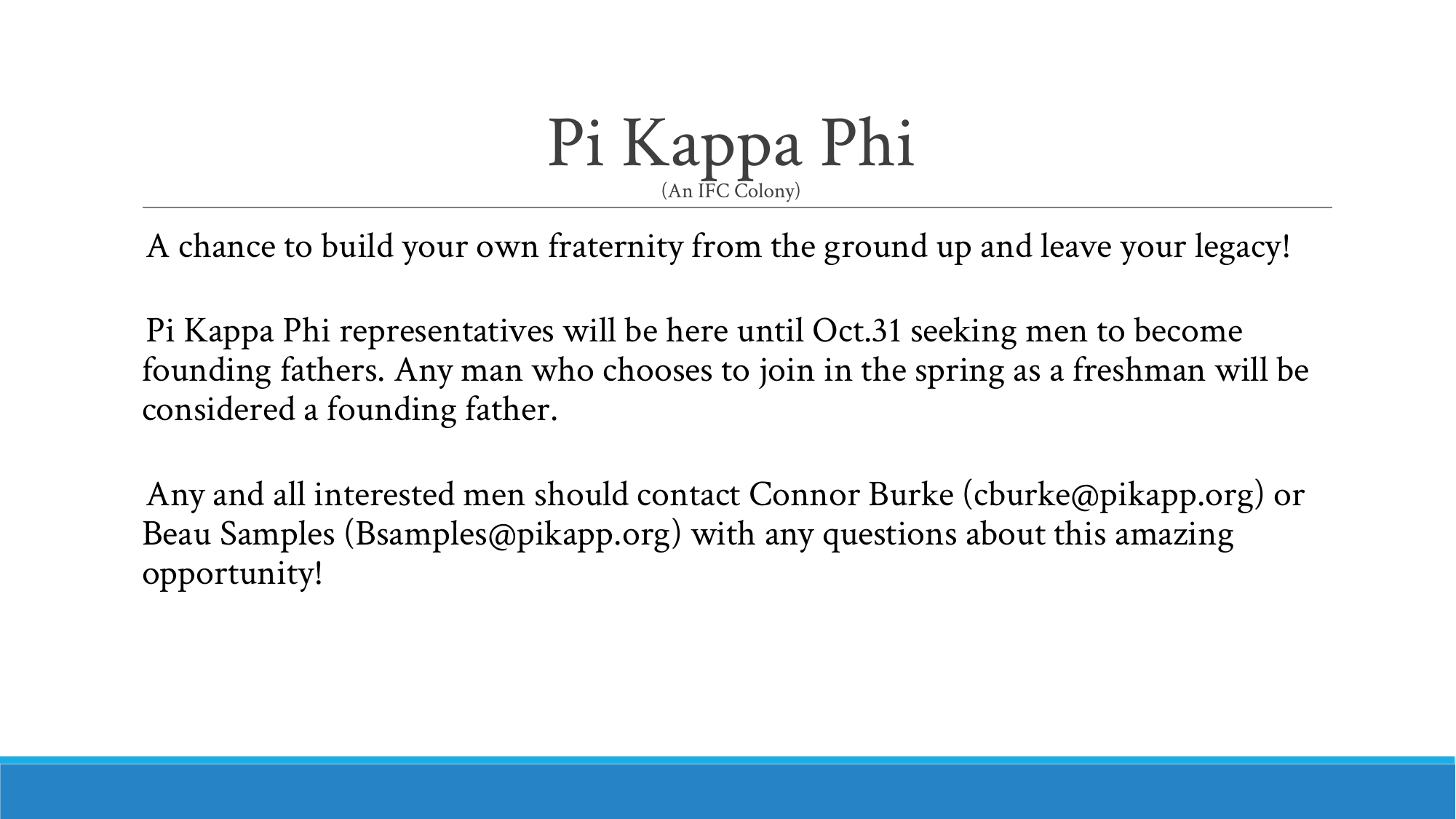

# Pi Kappa Phi
(An IFC Colony)
A chance to build your own fraternity from the ground up and leave your legacy!

Pi Kappa Phi representatives will be here until Oct.31 seeking men to become founding fathers. Any man who chooses to join in the spring as a freshman will be considered a founding father.

Any and all interested men should contact Connor Burke (cburke@pikapp.org) or Beau Samples (Bsamples@pikapp.org) with any questions about this amazing opportunity!